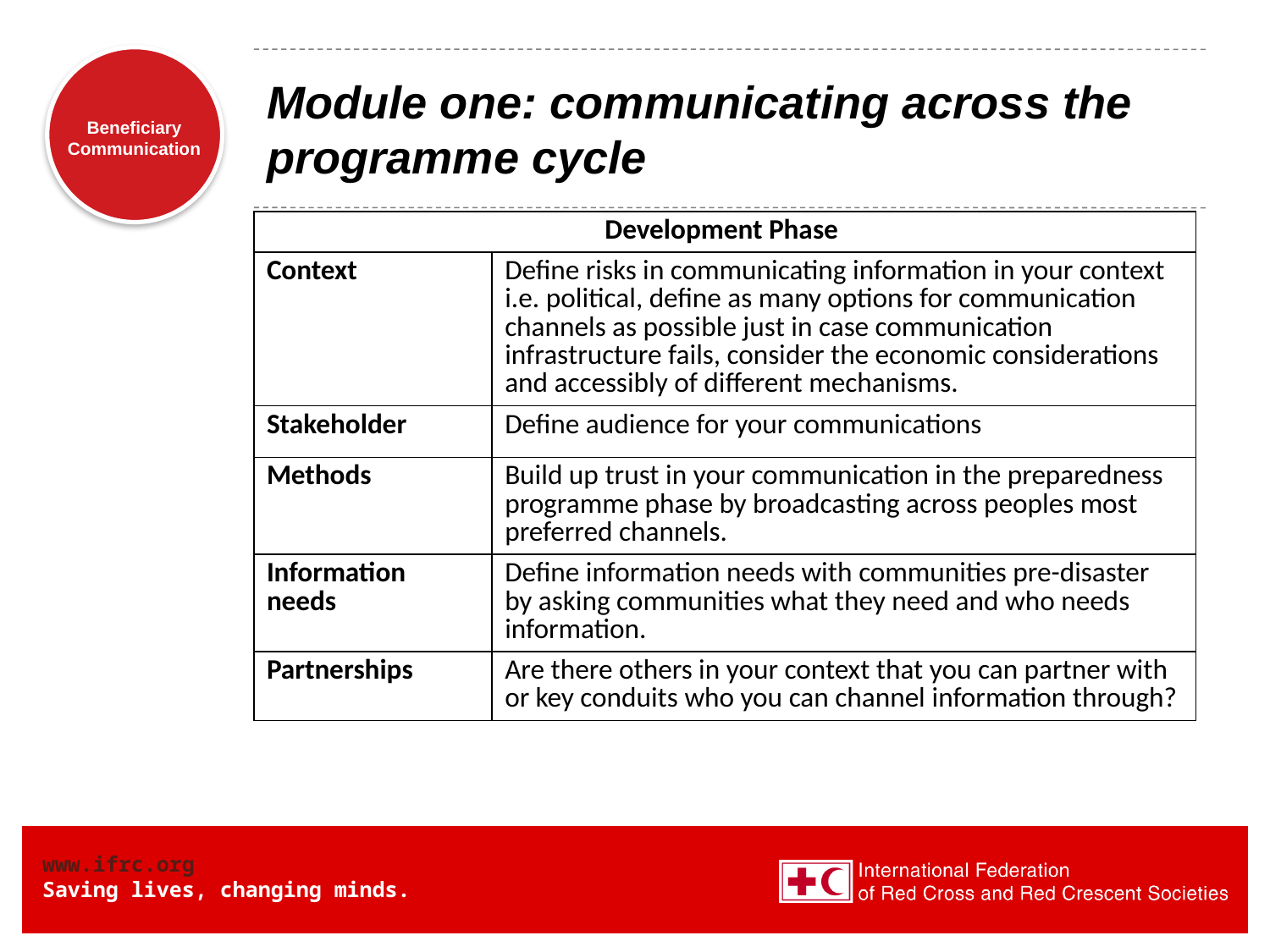

# Module one: communicating across the programme cycle
| Development Phase |  |
| --- | --- |
| Context | Define risks in communicating information in your context i.e. political, define as many options for communication channels as possible just in case communication infrastructure fails, consider the economic considerations and accessibly of different mechanisms. |
| Stakeholder | Define audience for your communications |
| Methods | Build up trust in your communication in the preparedness programme phase by broadcasting across peoples most preferred channels. |
| Information needs | Define information needs with communities pre-disaster by asking communities what they need and who needs information. |
| Partnerships | Are there others in your context that you can partner with or key conduits who you can channel information through? |